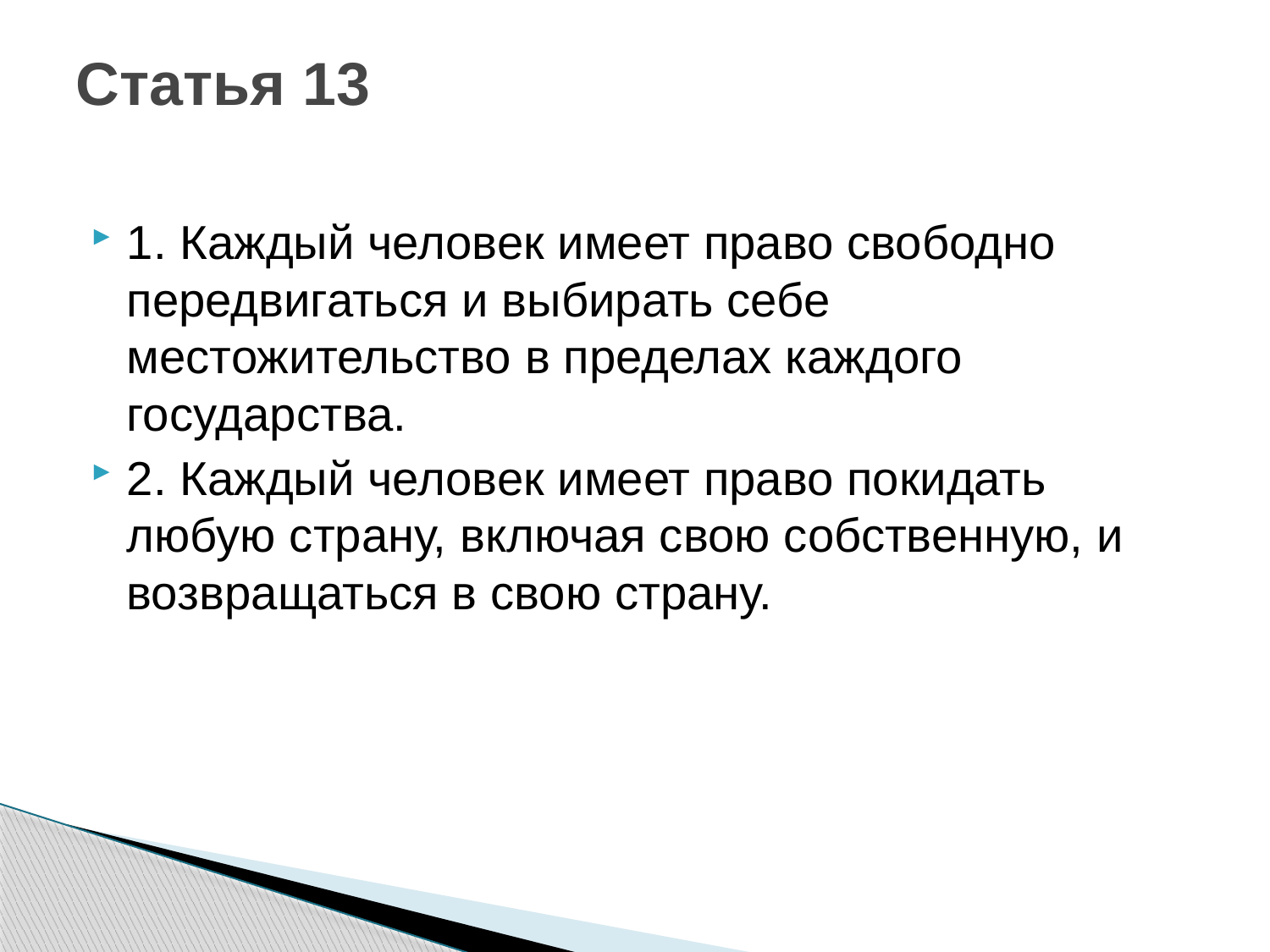

# Статья 13
1. Каждый человек имеет право свободно передвигаться и выбирать себе местожительство в пределах каждого государства.
2. Каждый человек имеет право покидать любую страну, включая свою собственную, и возвращаться в свою страну.